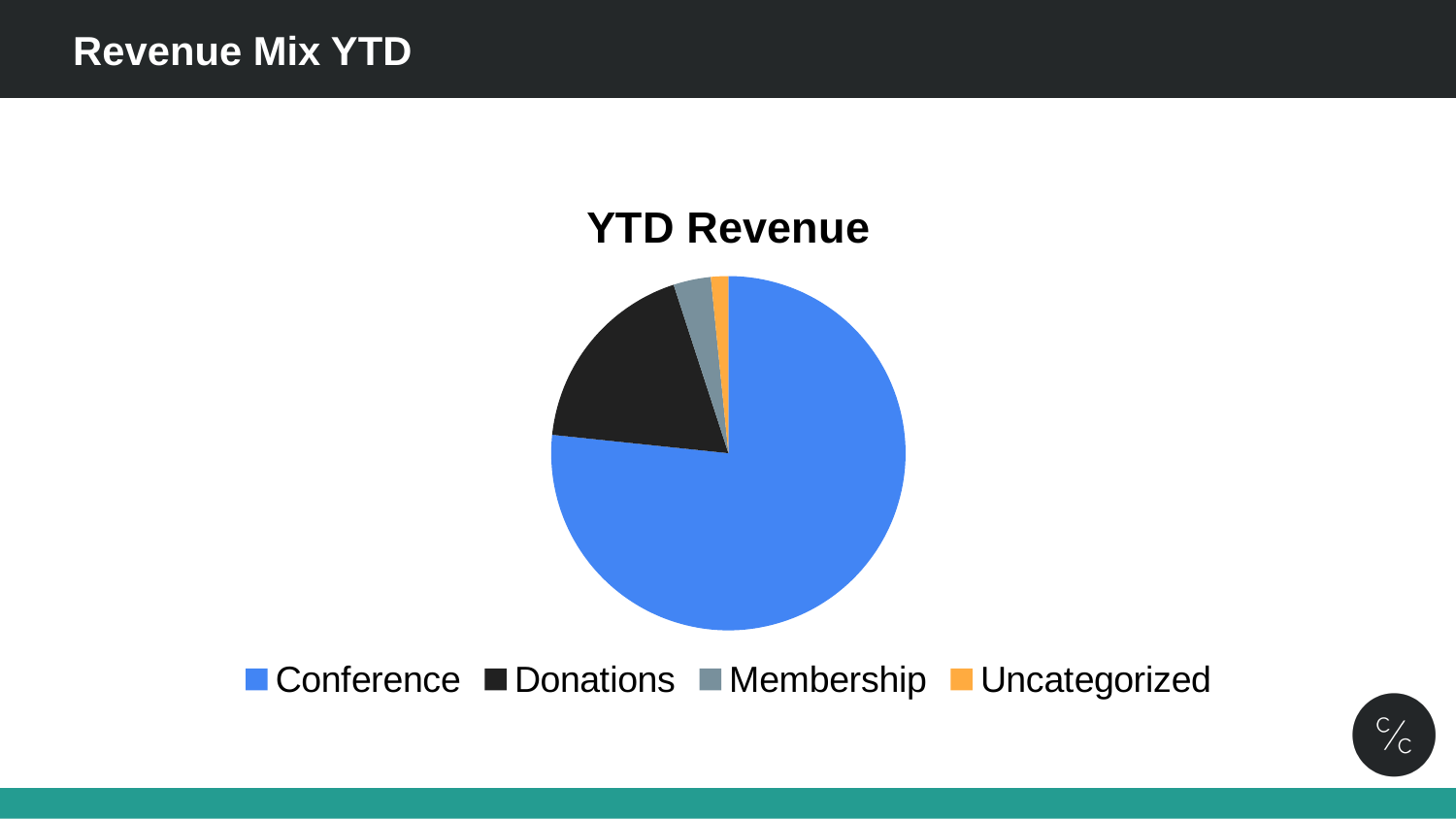

# Revenue Mix YTD

### Chart:

| Category | YTD Revenue |
|---|---|
| Conference | 1482553.0 |
| Donations | 354563.0 |
| Membership | 66090.0 |
| Uncategorized | 30695.0 |